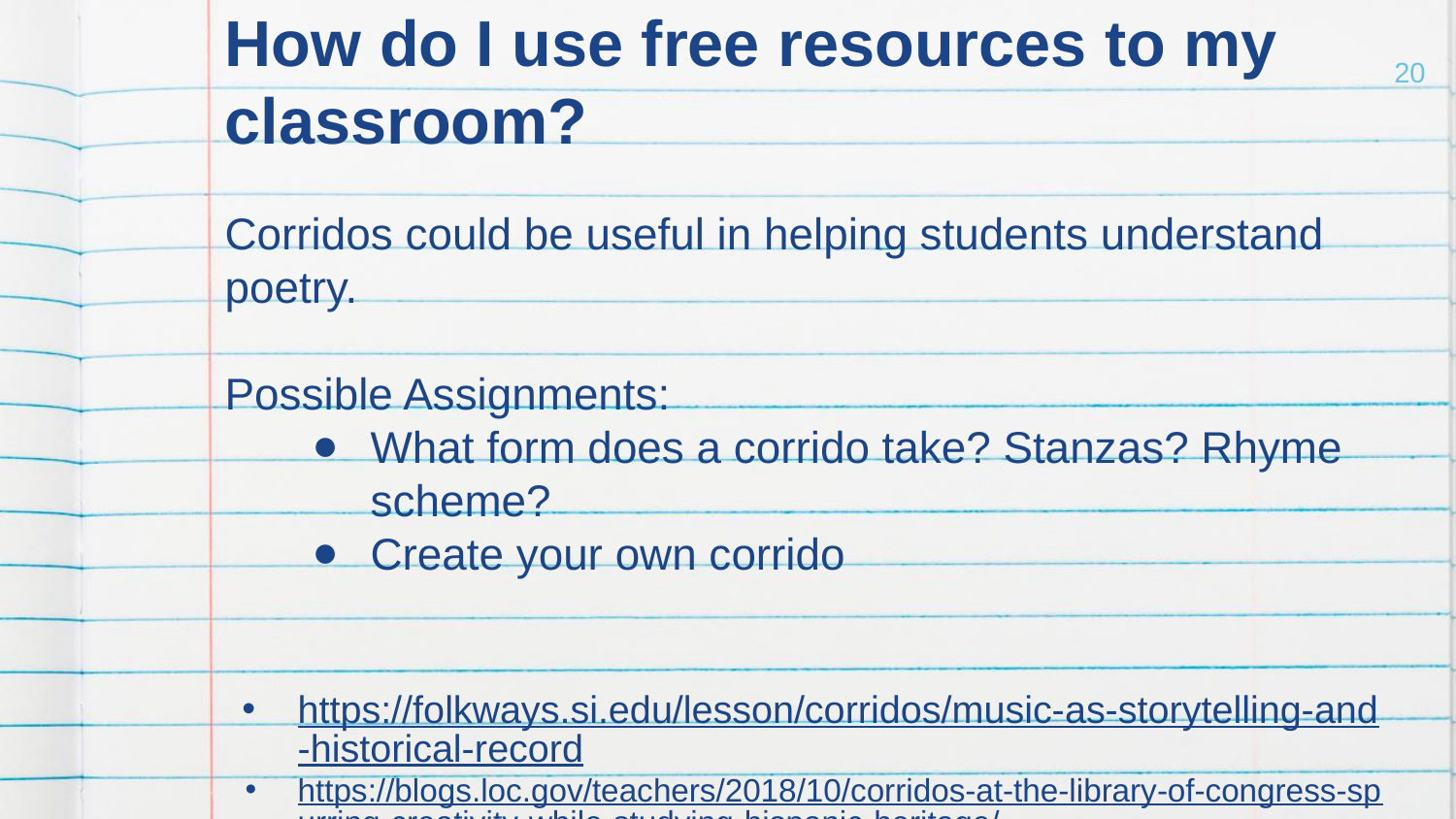

# How do I use free resources to my classroom?
20
Corridos could be useful in helping students understand poetry.

Possible Assignments:
What form does a corrido take? Stanzas? Rhyme scheme?
Create your own corrido

https://folkways.si.edu/lesson/corridos/music-as-storytelling-and-historical-record
https://blogs.loc.gov/teachers/2018/10/corridos-at-the-library-of-congress-spurring-creativity-while-studying-hispanic-heritage/